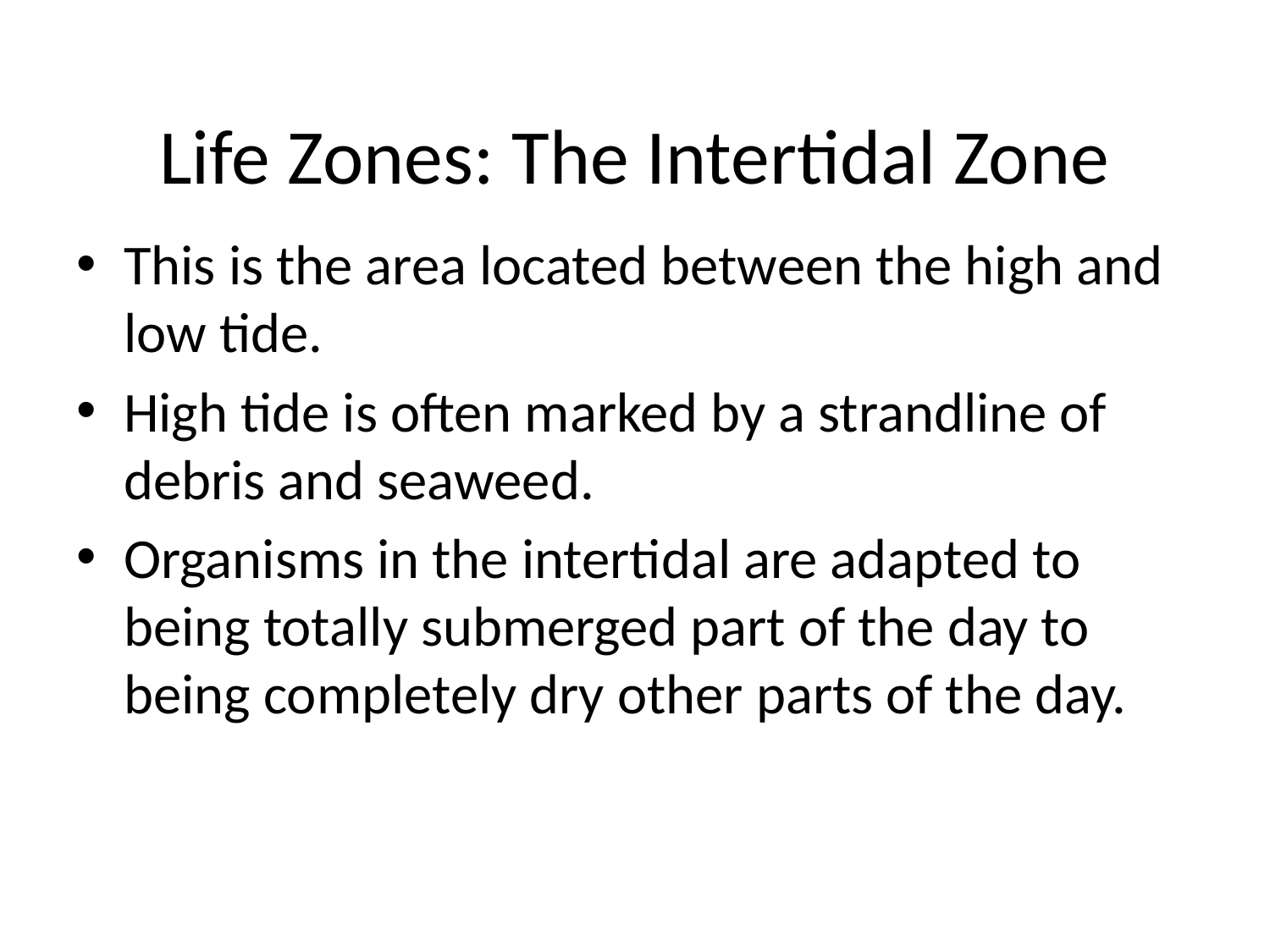

# Life Zones: The Intertidal Zone
This is the area located between the high and low tide.
High tide is often marked by a strandline of debris and seaweed.
Organisms in the intertidal are adapted to being totally submerged part of the day to being completely dry other parts of the day.